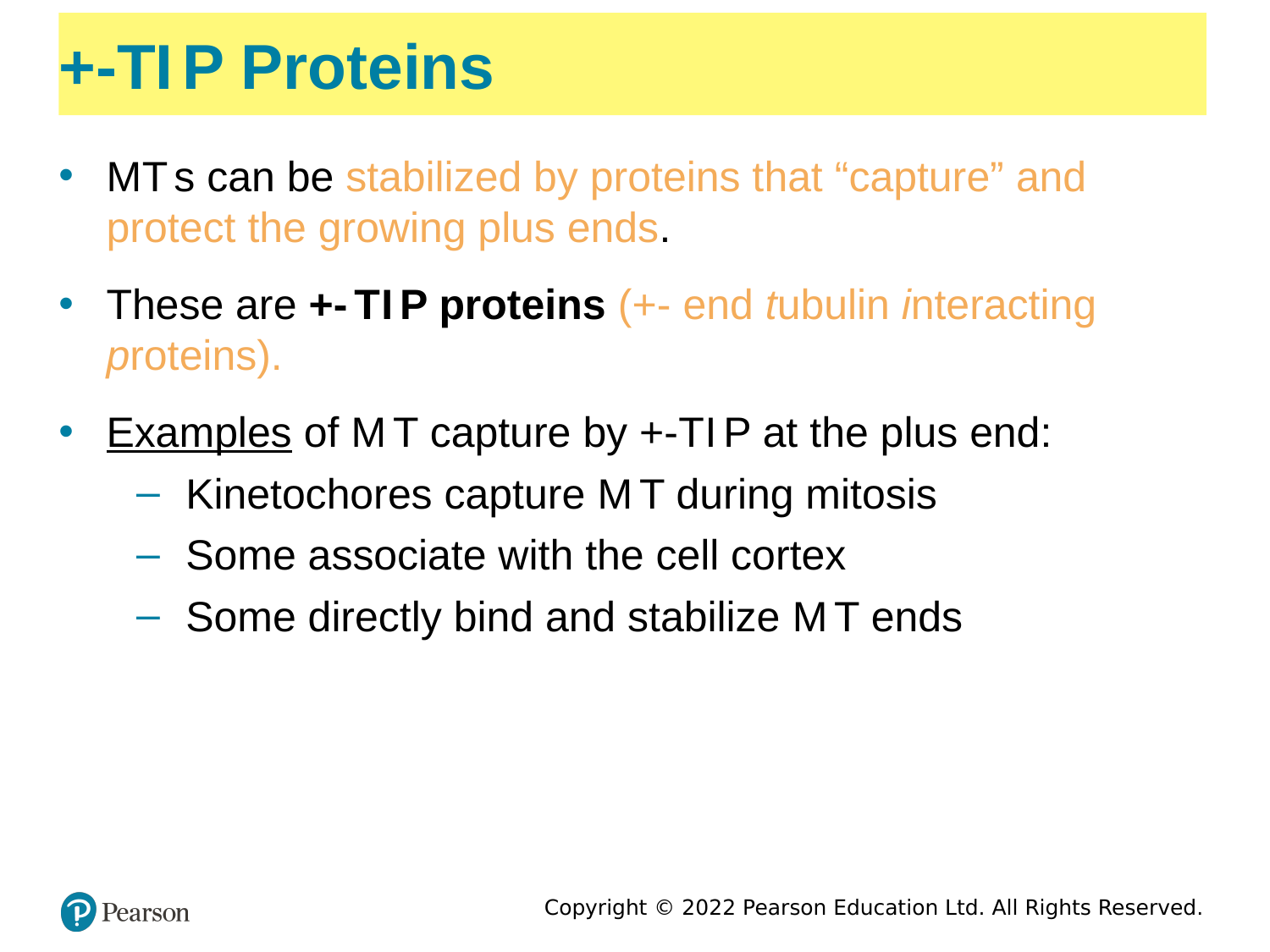

# +-T I P Proteins
M T s can be stabilized by proteins that “capture” and protect the growing plus ends.
These are +- T I P proteins (+- end tubulin interacting proteins).
Examples of M T capture by +-T I P at the plus end:
  Kinetochores capture M T during mitosis
  Some associate with the cell cortex
  Some directly bind and stabilize M T ends